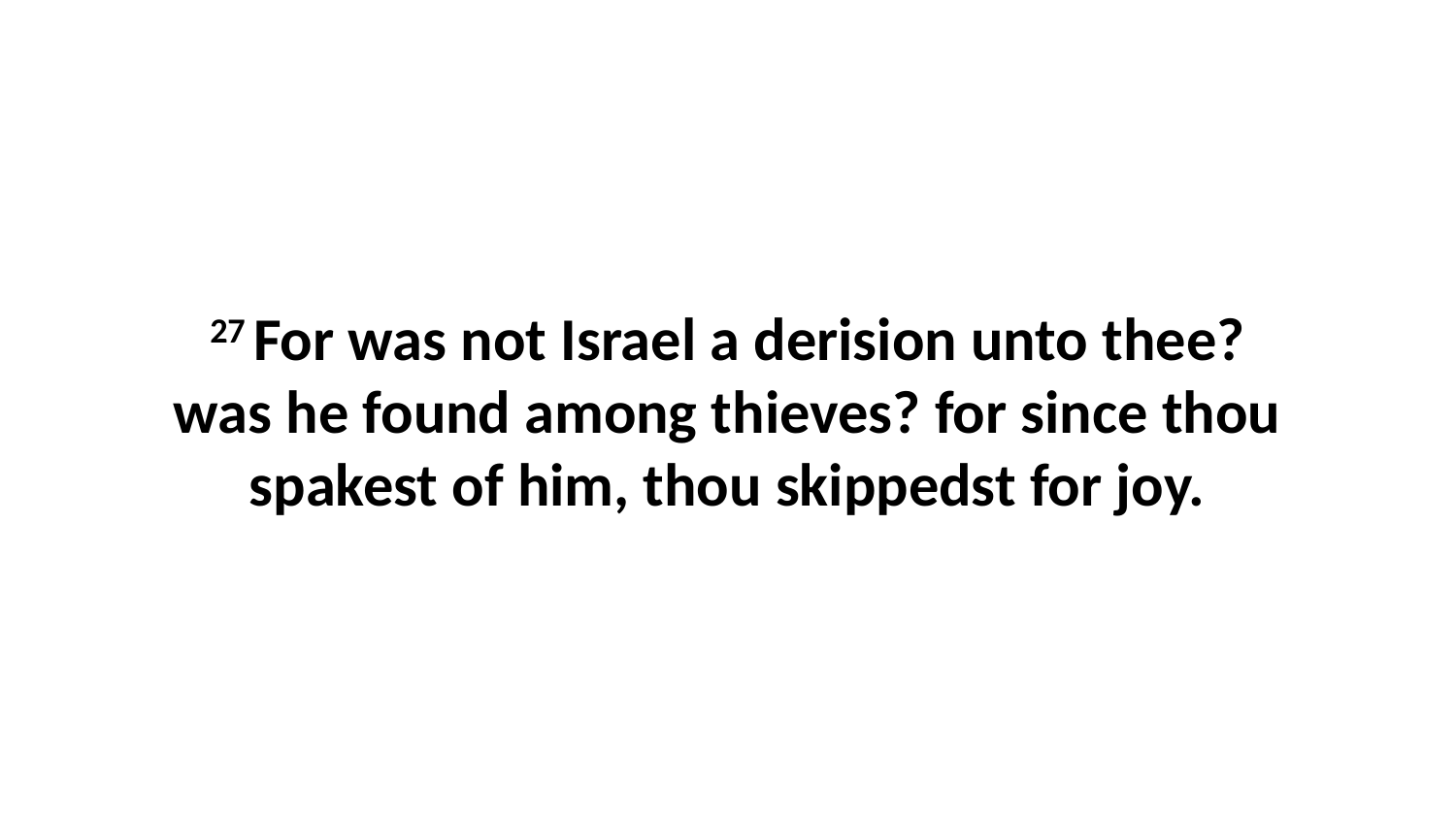

27 For was not Israel a derision unto thee? was he found among thieves? for since thou spakest of him, thou skippedst for joy.